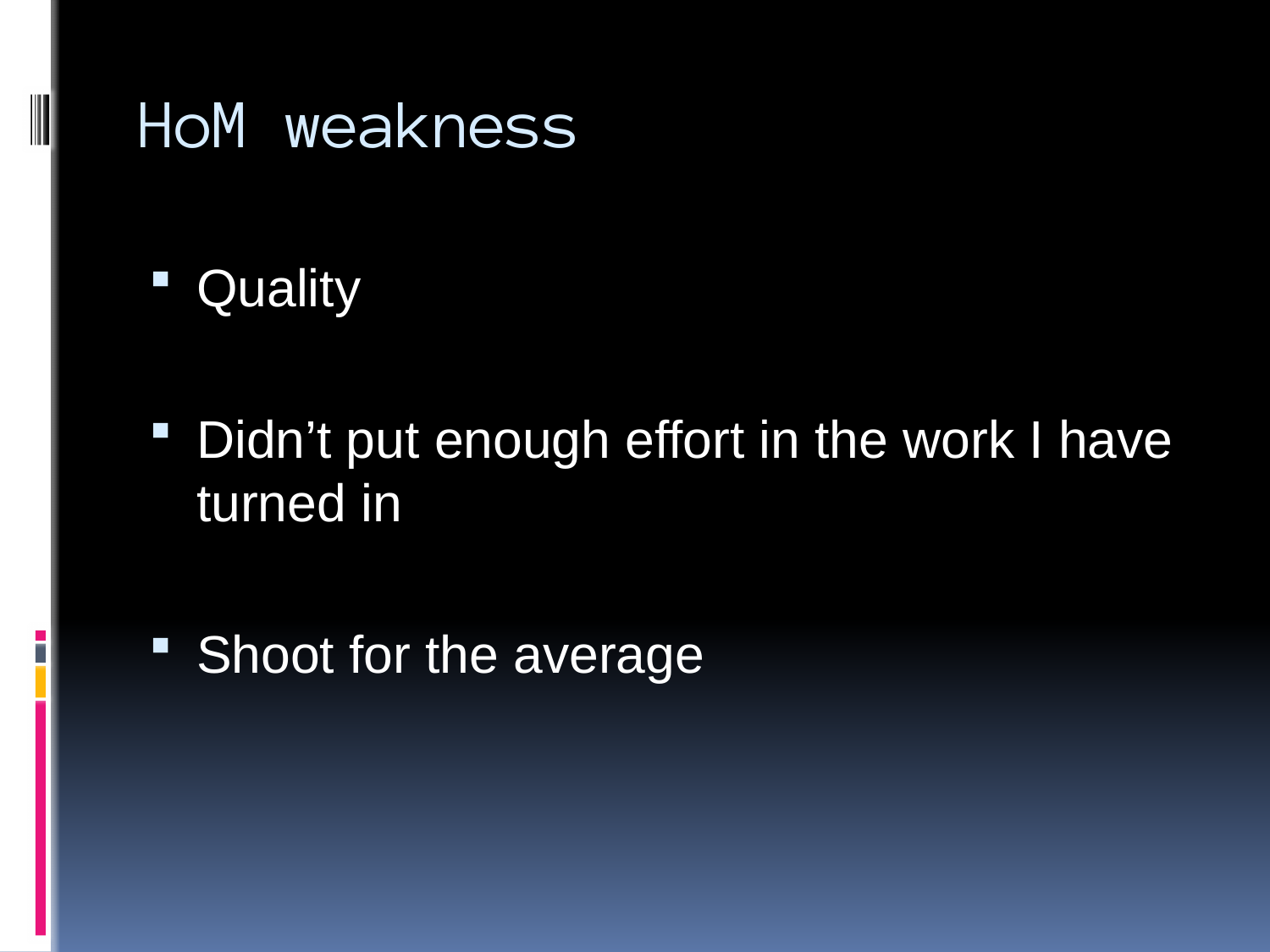

# HoM weakness
Quality

Didn’t put enough effort in the work I have turned in

Shoot for the average